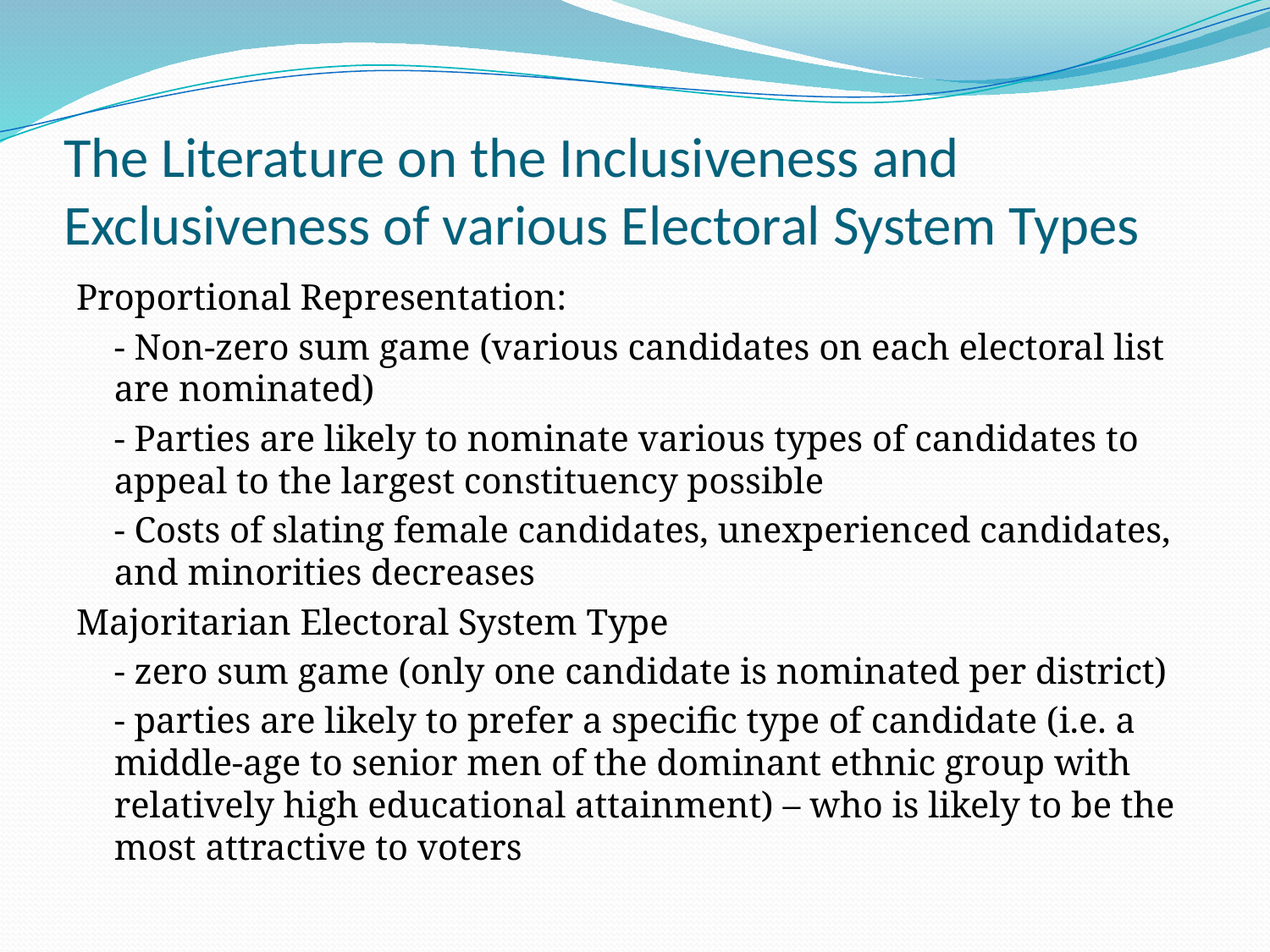

# The Literature on the Inclusiveness and Exclusiveness of various Electoral System Types
Proportional Representation:
	- Non-zero sum game (various candidates on each electoral list are nominated)
	- Parties are likely to nominate various types of candidates to appeal to the largest constituency possible
	- Costs of slating female candidates, unexperienced candidates, and minorities decreases
Majoritarian Electoral System Type
	- zero sum game (only one candidate is nominated per district)
	- parties are likely to prefer a specific type of candidate (i.e. a middle-age to senior men of the dominant ethnic group with relatively high educational attainment) – who is likely to be the most attractive to voters